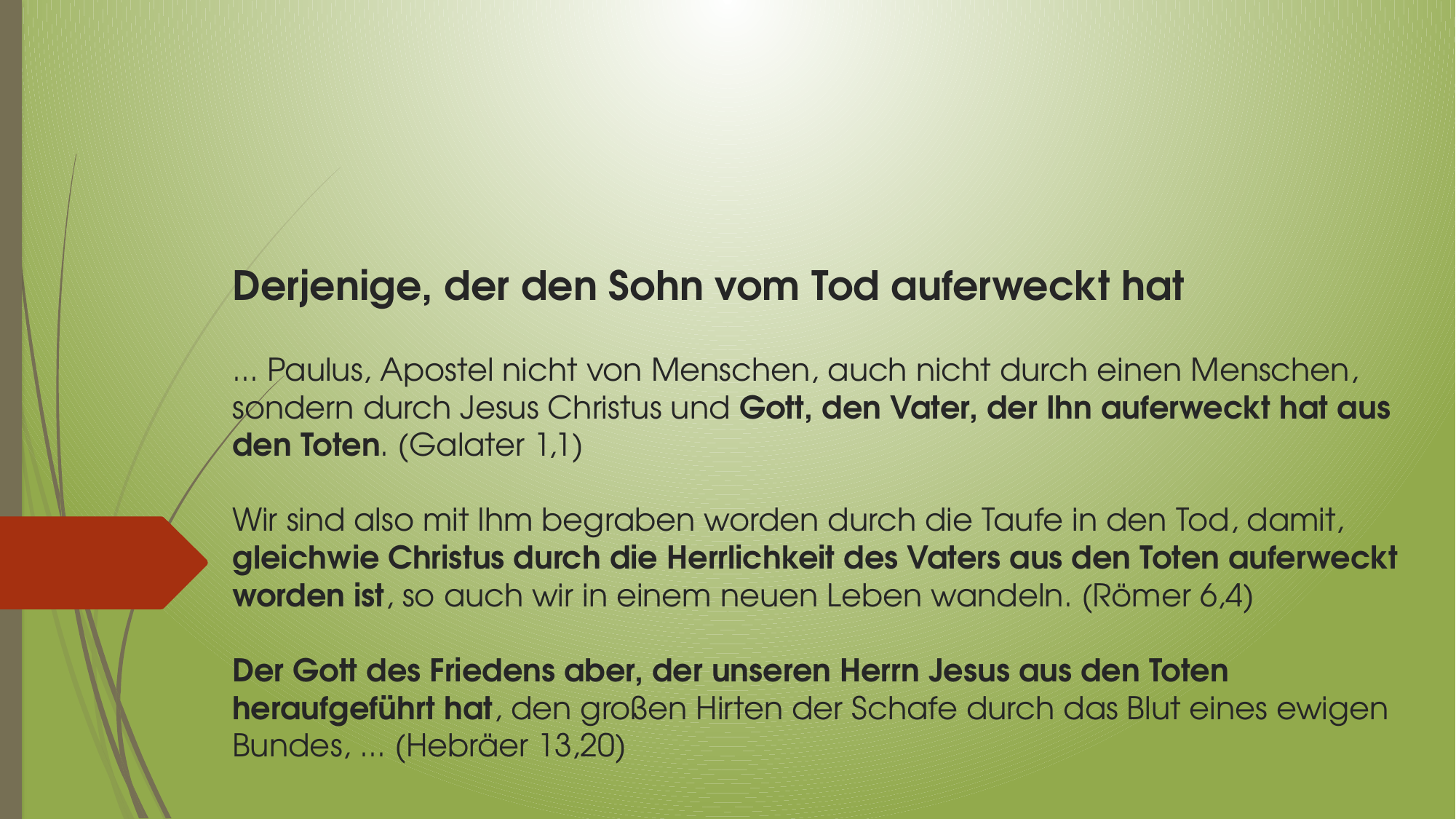

# Derjenige, der den Sohn vom Tod auferweckt hat ... Paulus, Apostel nicht von Menschen, auch nicht durch einen Menschen, sondern durch Jesus Christus und Gott, den Vater, der Ihn auferweckt hat aus den Toten. (Galater 1,1) Wir sind also mit Ihm begraben worden durch die Taufe in den Tod, damit, gleichwie Christus durch die Herrlichkeit des Vaters aus den Toten auferweckt worden ist, so auch wir in einem neuen Leben wandeln. (Römer 6,4) Der Gott des Friedens aber, der unseren Herrn Jesus aus den Toten heraufgeführt hat, den großen Hirten der Schafe durch das Blut eines ewigen Bundes, ... (Hebräer 13,20)